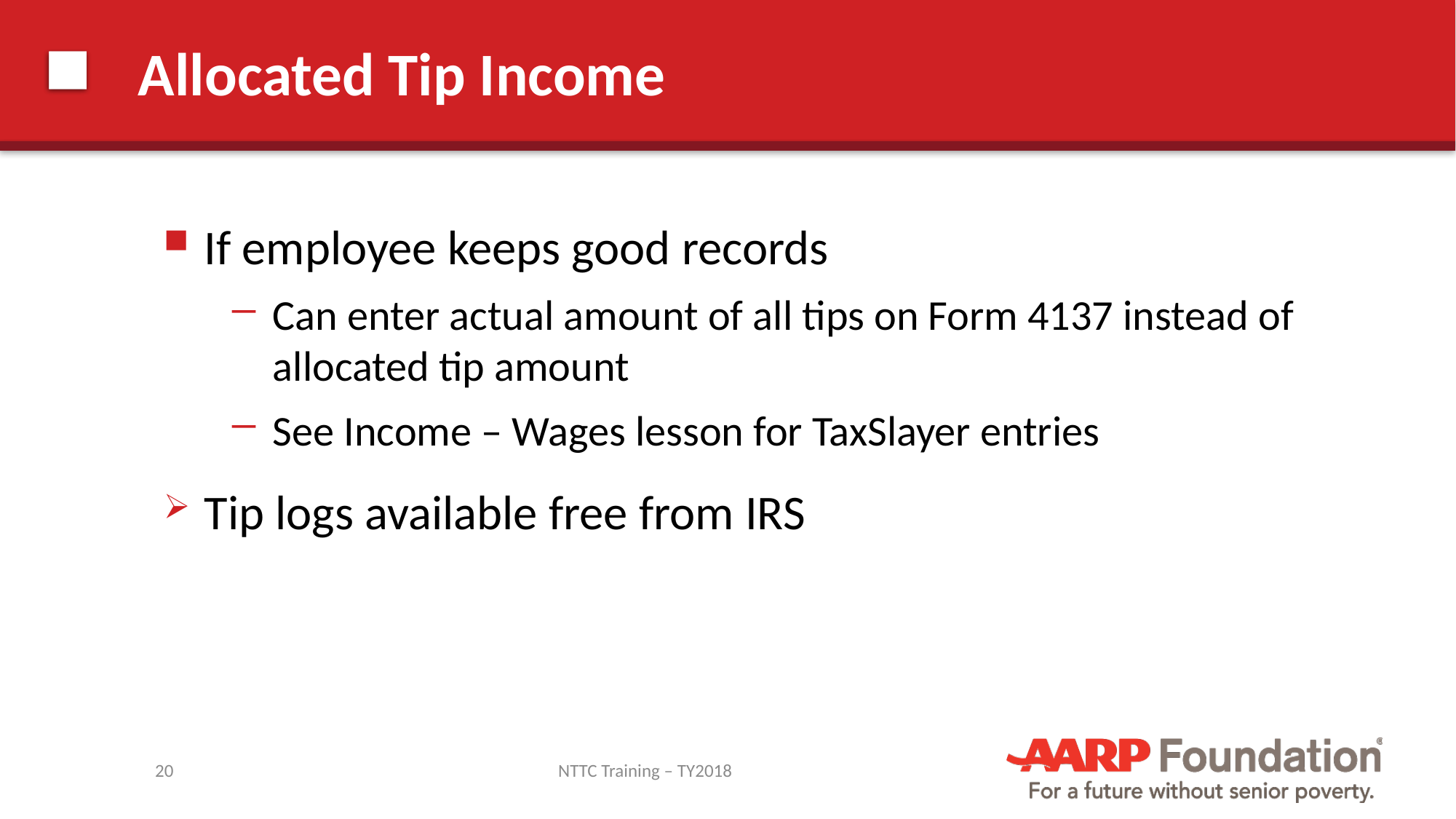

# Allocated Tip Income
If employee keeps good records
Can enter actual amount of all tips on Form 4137 instead of allocated tip amount
See Income – Wages lesson for TaxSlayer entries
Tip logs available free from IRS
20
NTTC Training – TY2018